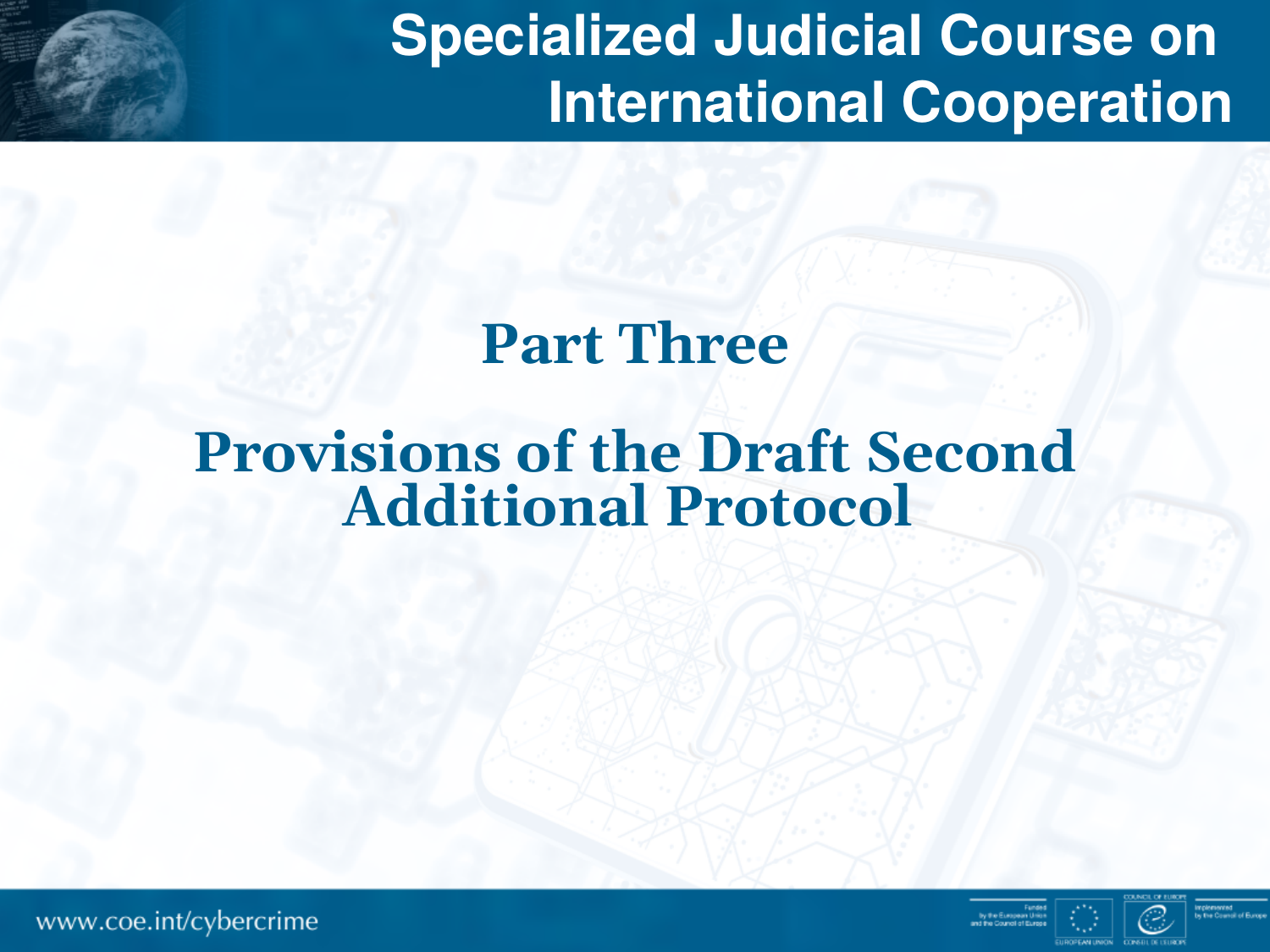

Specialized Judicial Course on
International Cooperation
Part Three
Provisions of the Draft Second Additional Protocol